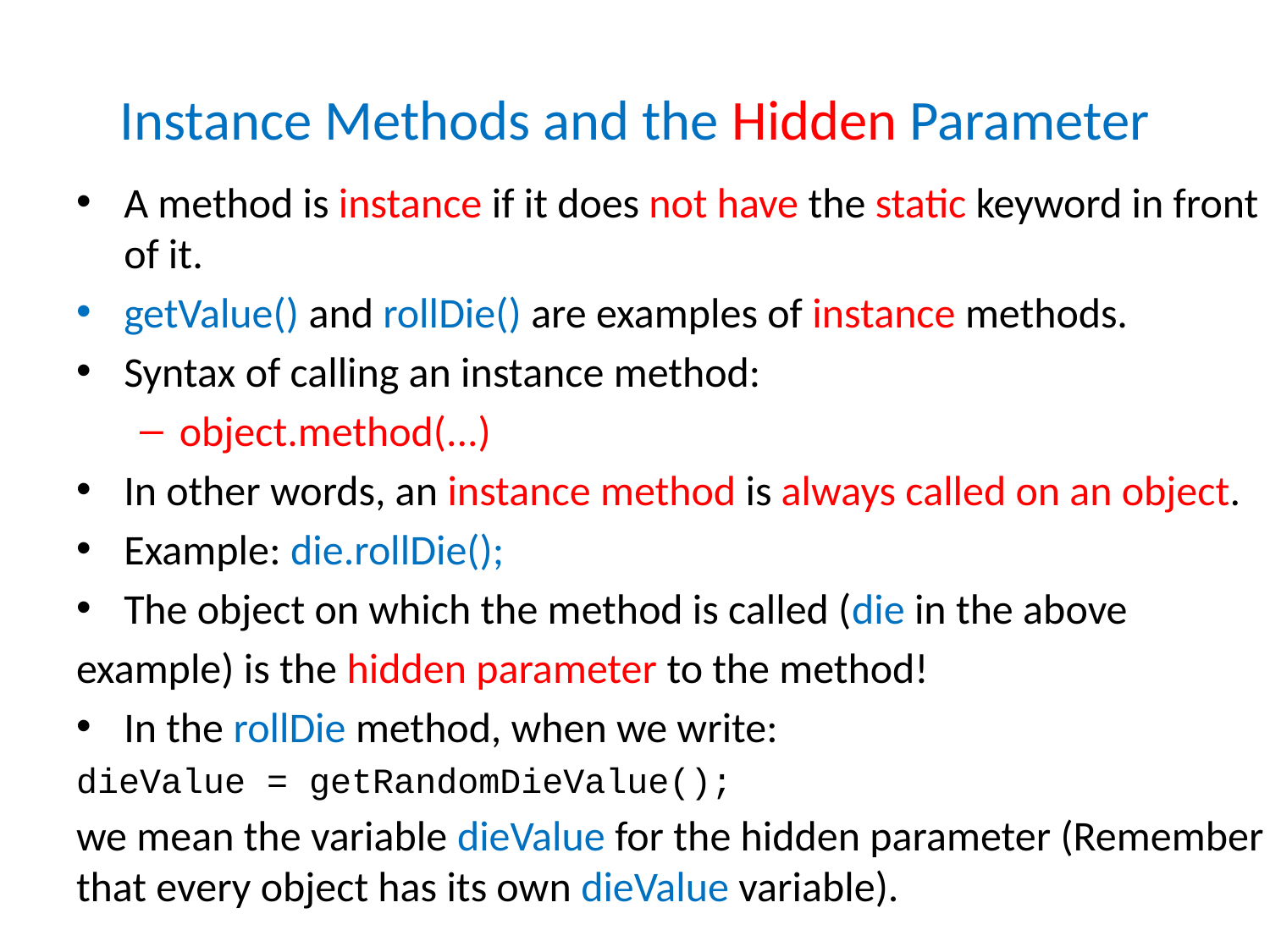

# Instance Methods and the Hidden Parameter
A method is instance if it does not have the static keyword in front of it.
getValue() and rollDie() are examples of instance methods.
Syntax of calling an instance method:
object.method(...)
In other words, an instance method is always called on an object.
Example: die.rollDie();
The object on which the method is called (die in the above
example) is the hidden parameter to the method!
In the rollDie method, when we write:
dieValue = getRandomDieValue();
we mean the variable dieValue for the hidden parameter (Remember that every object has its own dieValue variable).